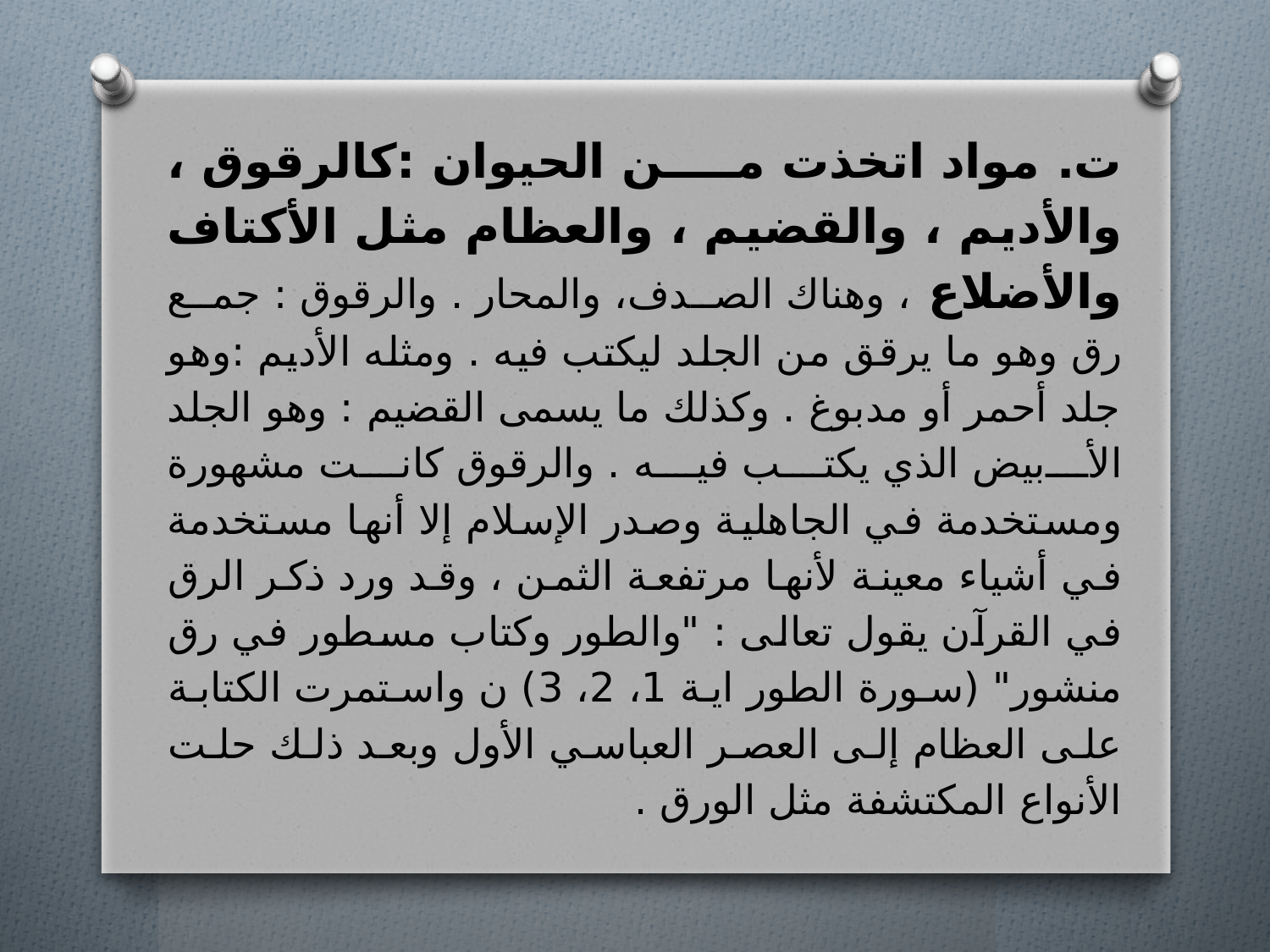

ت. مواد اتخذت من الحيوان :كالرقوق ، والأديم ، والقضيم ، والعظام مثل الأكتاف والأضلاع ، وهناك الصدف، والمحار . والرقوق : جمع رق وهو ما يرقق من الجلد ليكتب فيه . ومثله الأديم :وهو جلد أحمر أو مدبوغ . وكذلك ما يسمى القضيم : وهو الجلد الأبيض الذي يكتب فيه . والرقوق كانت مشهورة ومستخدمة في الجاهلية وصدر الإسلام إلا أنها مستخدمة في أشياء معينة لأنها مرتفعة الثمن ، وقد ورد ذكر الرق في القرآن يقول تعالى : "والطور وكتاب مسطور في رق منشور" (سورة الطور اية 1، 2، 3) ن واستمرت الكتابة على العظام إلى العصر العباسي الأول وبعد ذلك حلت الأنواع المكتشفة مثل الورق .